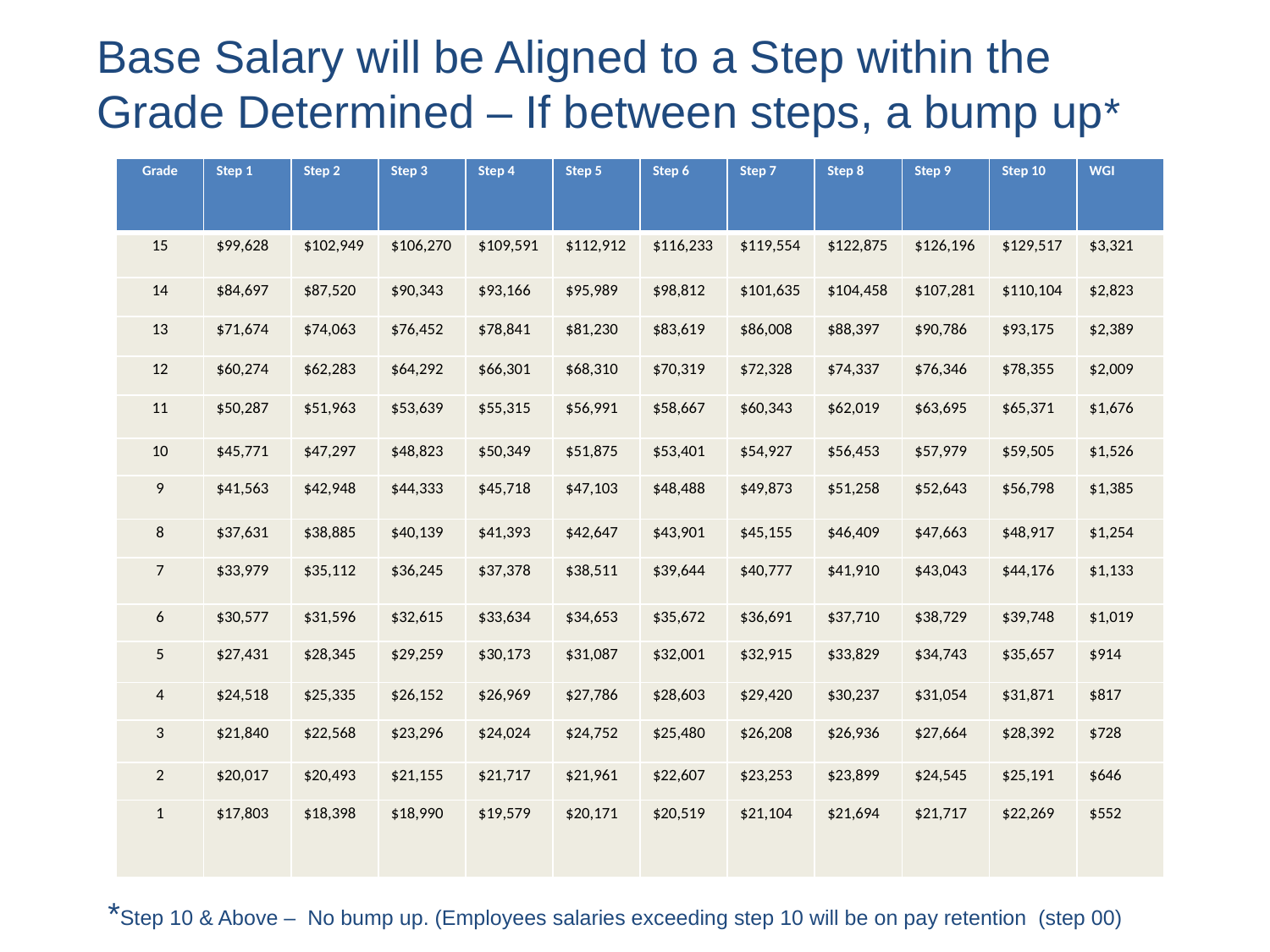

Base Salary will be Aligned to a Step within the Grade Determined – If between steps, a bump up*
| Grade | Step 1 | Step 2 | Step 3 | Step 4 | Step 5 | Step 6 | Step 7 | Step 8 | Step 9 | Step 10 | WGI |
| --- | --- | --- | --- | --- | --- | --- | --- | --- | --- | --- | --- |
| 15 | $99,628 | $102,949 | $106,270 | $109,591 | $112,912 | $116,233 | $119,554 | $122,875 | $126,196 | $129,517 | $3,321 |
| 14 | $84,697 | $87,520 | $90,343 | $93,166 | $95,989 | $98,812 | $101,635 | $104,458 | $107,281 | $110,104 | $2,823 |
| 13 | $71,674 | $74,063 | $76,452 | $78,841 | $81,230 | $83,619 | $86,008 | $88,397 | $90,786 | $93,175 | $2,389 |
| 12 | $60,274 | $62,283 | $64,292 | $66,301 | $68,310 | $70,319 | $72,328 | $74,337 | $76,346 | $78,355 | $2,009 |
| 11 | $50,287 | $51,963 | $53,639 | $55,315 | $56,991 | $58,667 | $60,343 | $62,019 | $63,695 | $65,371 | $1,676 |
| 10 | $45,771 | $47,297 | $48,823 | $50,349 | $51,875 | $53,401 | $54,927 | $56,453 | $57,979 | $59,505 | $1,526 |
| 9 | $41,563 | $42,948 | $44,333 | $45,718 | $47,103 | $48,488 | $49,873 | $51,258 | $52,643 | $56,798 | $1,385 |
| 8 | $37,631 | $38,885 | $40,139 | $41,393 | $42,647 | $43,901 | $45,155 | $46,409 | $47,663 | $48,917 | $1,254 |
| 7 | $33,979 | $35,112 | $36,245 | $37,378 | $38,511 | $39,644 | $40,777 | $41,910 | $43,043 | $44,176 | $1,133 |
| 6 | $30,577 | $31,596 | $32,615 | $33,634 | $34,653 | $35,672 | $36,691 | $37,710 | $38,729 | $39,748 | $1,019 |
| 5 | $27,431 | $28,345 | $29,259 | $30,173 | $31,087 | $32,001 | $32,915 | $33,829 | $34,743 | $35,657 | $914 |
| 4 | $24,518 | $25,335 | $26,152 | $26,969 | $27,786 | $28,603 | $29,420 | $30,237 | $31,054 | $31,871 | $817 |
| 3 | $21,840 | $22,568 | $23,296 | $24,024 | $24,752 | $25,480 | $26,208 | $26,936 | $27,664 | $28,392 | $728 |
| 2 | $20,017 | $20,493 | $21,155 | $21,717 | $21,961 | $22,607 | $23,253 | $23,899 | $24,545 | $25,191 | $646 |
| 1 | $17,803 | $18,398 | $18,990 | $19,579 | $20,171 | $20,519 | $21,104 | $21,694 | $21,717 | $22,269 | $552 |
*Step 10 & Above –  No bump up. (Employees salaries exceeding step 10 will be on pay retention  (step 00)